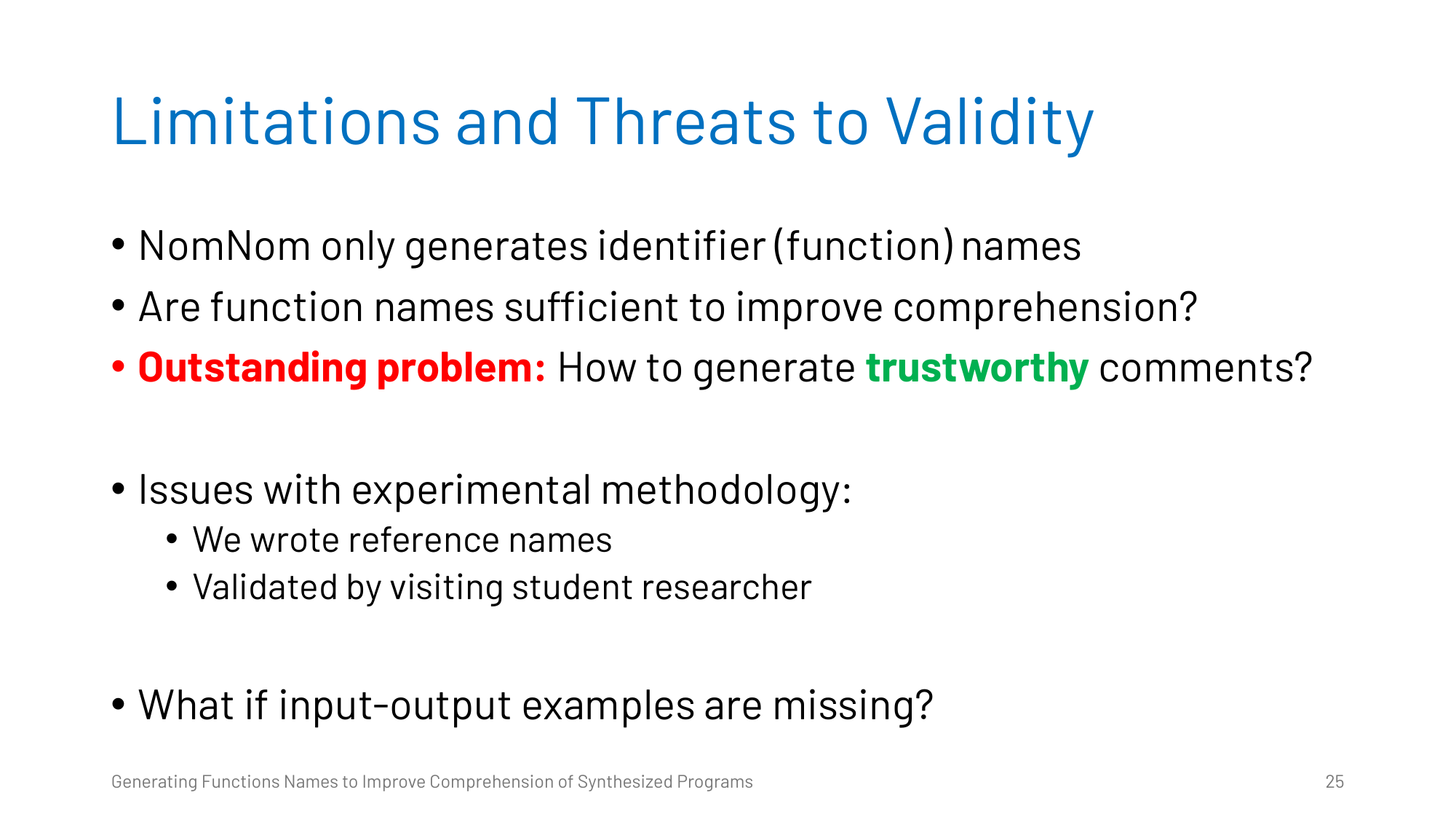

# Limitations and Threats to Validity
NomNom only generates identifier (function) names
Are function names sufficient to improve comprehension?
Outstanding problem: How to generate trustworthy comments?

Issues with experimental methodology:
We wrote reference names
Validated by visiting student researcher

What if input-output examples are missing?
Generating Functions Names to Improve Comprehension of Synthesized Programs
25